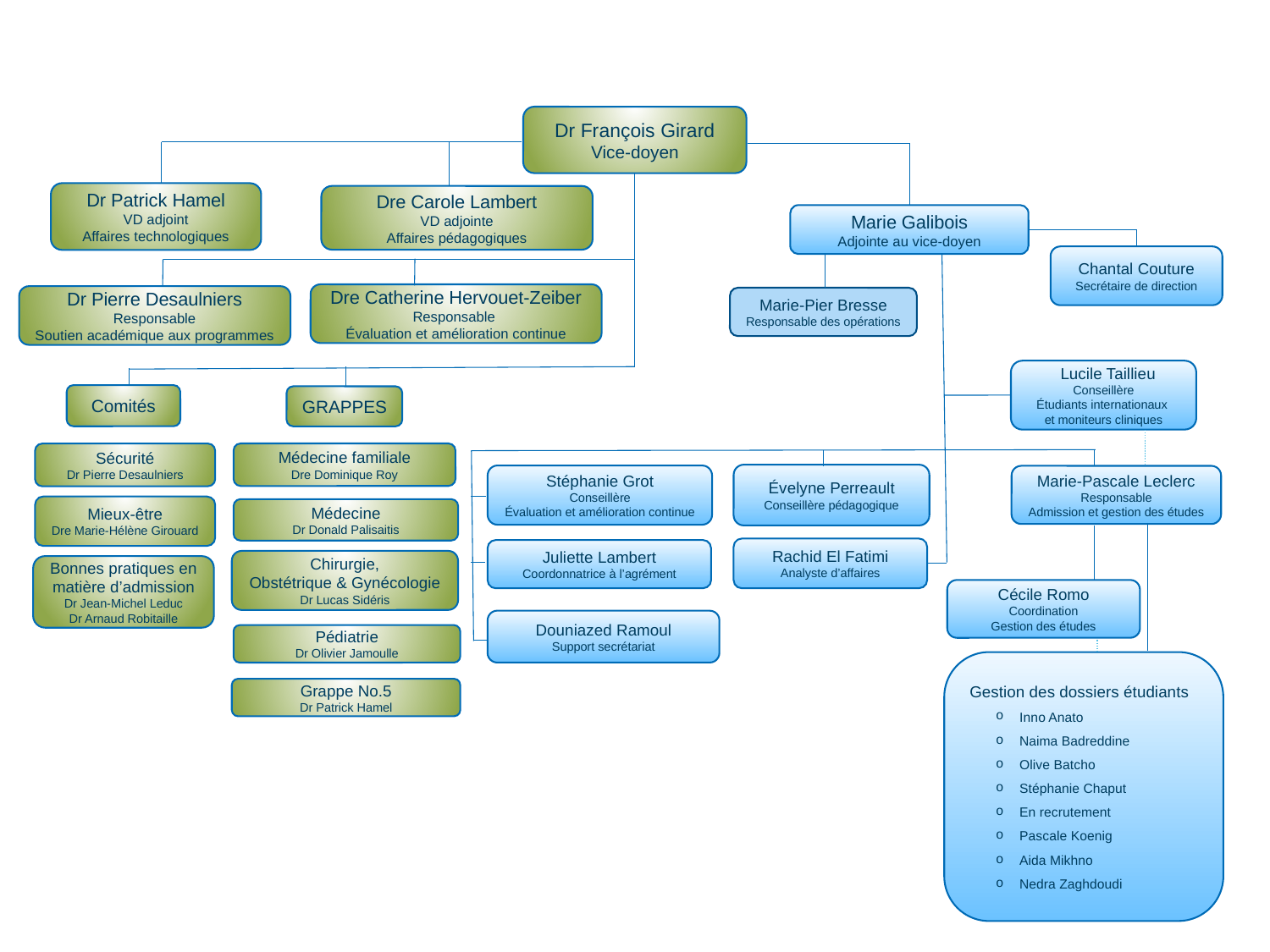

Dr François Girard
Vice-doyen
Dr Patrick Hamel
VD adjoint
Affaires technologiques
Dre Carole Lambert
VD adjointe
Affaires pédagogiques
Marie Galibois
Adjointe au vice-doyen
Chantal Couture
Secrétaire de direction
Dre Catherine Hervouet-Zeiber
Responsable
Évaluation et amélioration continue
Dr Pierre Desaulniers
Responsable
Soutien académique aux programmes
Marie-Pier Bresse
Responsable des opérations
  Lucile Taillieu
Conseillère
Étudiants internationaux
et moniteurs cliniques
Comités
GRAPPES
Médecine familiale
Dre Dominique Roy
Sécurité
Dr Pierre Desaulniers

Évelyne Perreault
Conseillère pédagogique
Stéphanie Grot
Conseillère
Évaluation et amélioration continue
Marie-Pascale Leclerc
Responsable
Admission et gestion des études
Mieux-être
Dre Marie-Hélène Girouard
Médecine
Dr Donald Palisaitis
Rachid El Fatimi
Analyste d’affaires
Juliette Lambert
Coordonnatrice à l’agrément
Chirurgie,
Obstétrique & Gynécologie
Dr Lucas Sidéris
Bonnes pratiques en matière d’admission
Dr Jean-Michel Leduc
Dr Arnaud Robitaille
Cécile Romo
Coordination
Gestion des études
Douniazed Ramoul
 Support secrétariat
Pédiatrie
Dr Olivier Jamoulle
Gestion des dossiers étudiants
Inno Anato
Naima Badreddine
Olive Batcho
Stéphanie Chaput
En recrutement
Pascale Koenig
Aida Mikhno
Nedra Zaghdoudi
Grappe No.5
Dr Patrick Hamel